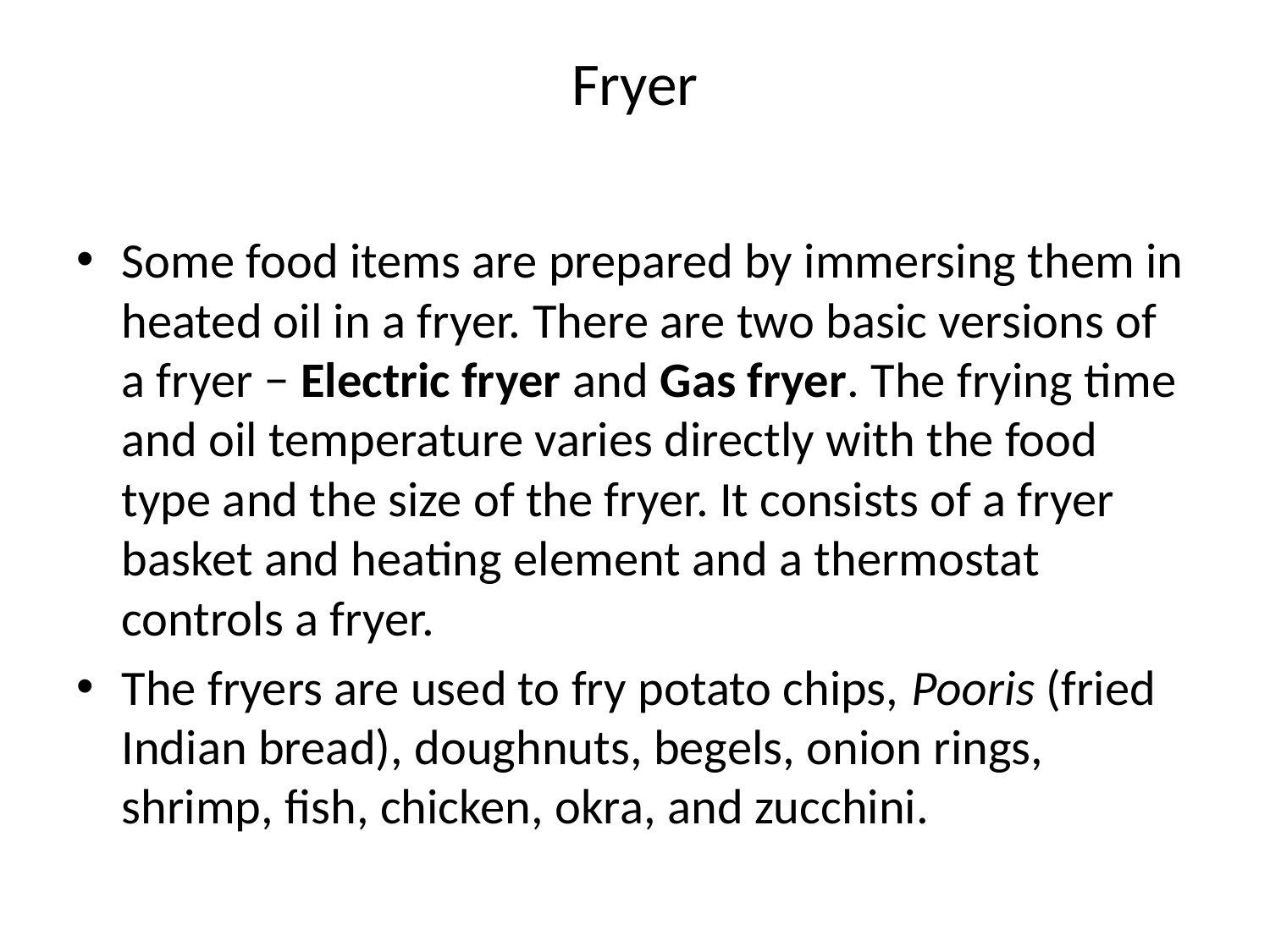

# Fryer
Some food items are prepared by immersing them in heated oil in a fryer. There are two basic versions of a fryer − Electric fryer and Gas fryer. The frying time and oil temperature varies directly with the food type and the size of the fryer. It consists of a fryer basket and heating element and a thermostat controls a fryer.
The fryers are used to fry potato chips, Pooris (fried Indian bread), doughnuts, begels, onion rings, shrimp, fish, chicken, okra, and zucchini.